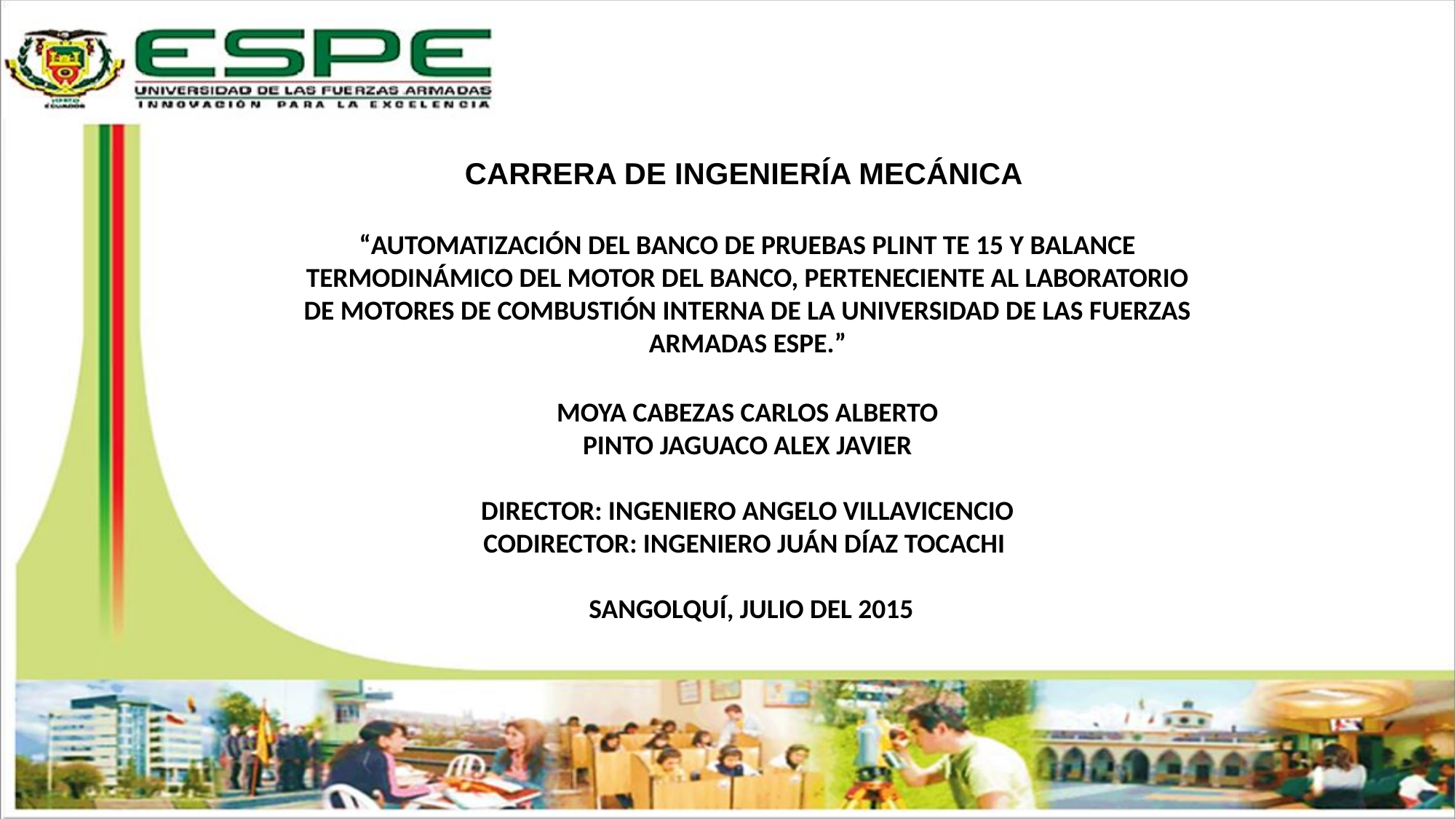

CARRERA DE INGENIERÍA MECÁNICA

“AUTOMATIZACIÓN DEL BANCO DE PRUEBAS PLINT TE 15 Y BALANCE TERMODINÁMICO DEL MOTOR DEL BANCO, PERTENECIENTE AL LABORATORIO DE MOTORES DE COMBUSTIÓN INTERNA DE LA UNIVERSIDAD DE LAS FUERZAS ARMADAS ESPE.”

MOYA CABEZAS CARLOS ALBERTO
PINTO JAGUACO ALEX JAVIER

DIRECTOR: INGENIERO ANGELO VILLAVICENCIO
CODIRECTOR: INGENIERO JUÁN DÍAZ TOCACHI

 SANGOLQUÍ, JULIO DEL 2015